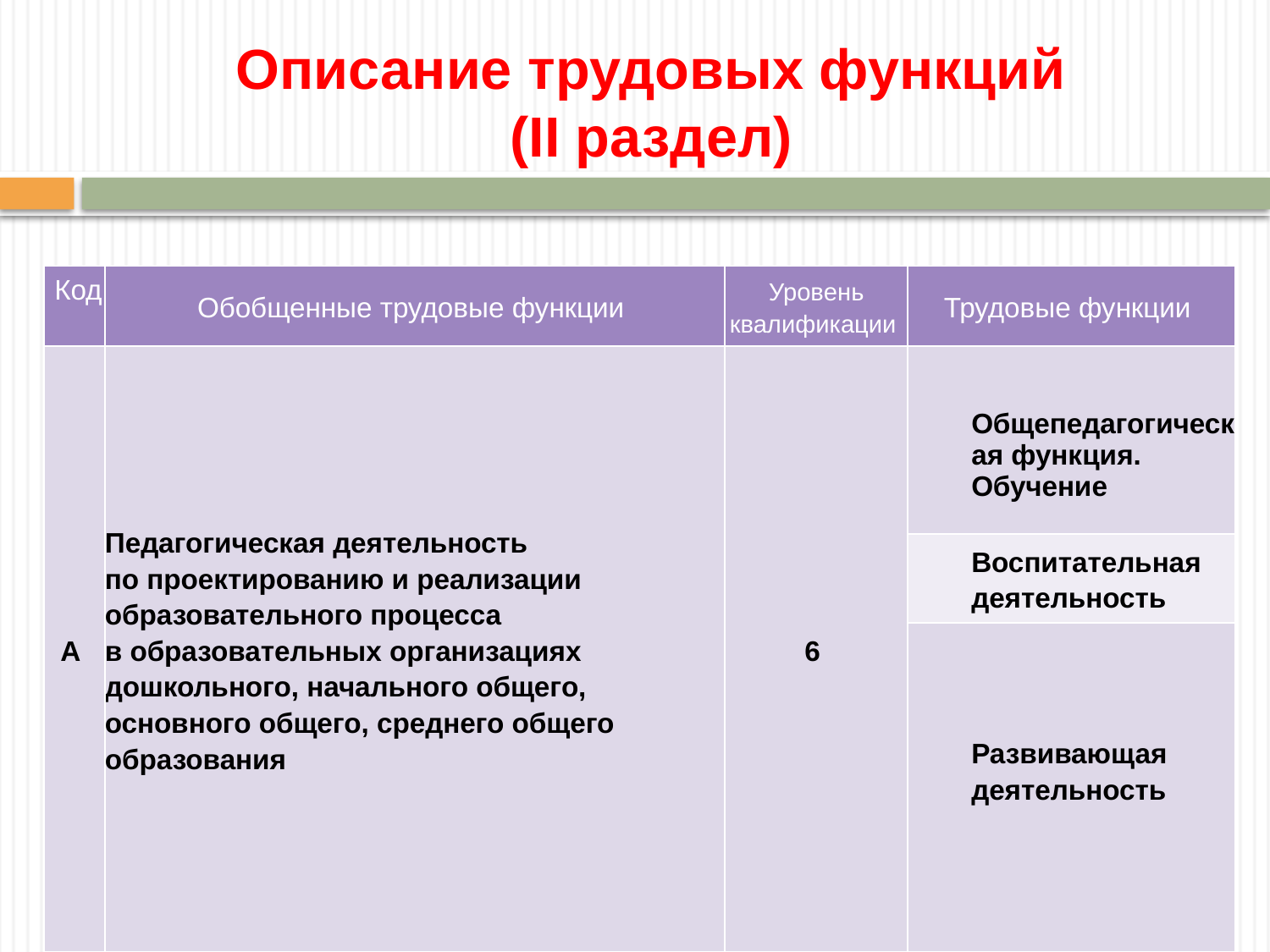

# Описание трудовых функций (II раздел)
| Код | Обобщенные трудовые функции | Уровень квалификации | Трудовые функции |
| --- | --- | --- | --- |
| A | Педагогическая деятельность  по проектированию и реализации  образовательного процесса  в образовательных организациях  дошкольного, начального общего, основного общего, среднего общего образования | 6 | Общепедагогическая функция. Обучение |
|  |  |  | Воспитательная деятельность |
|  |  |  | Развивающая деятельность |